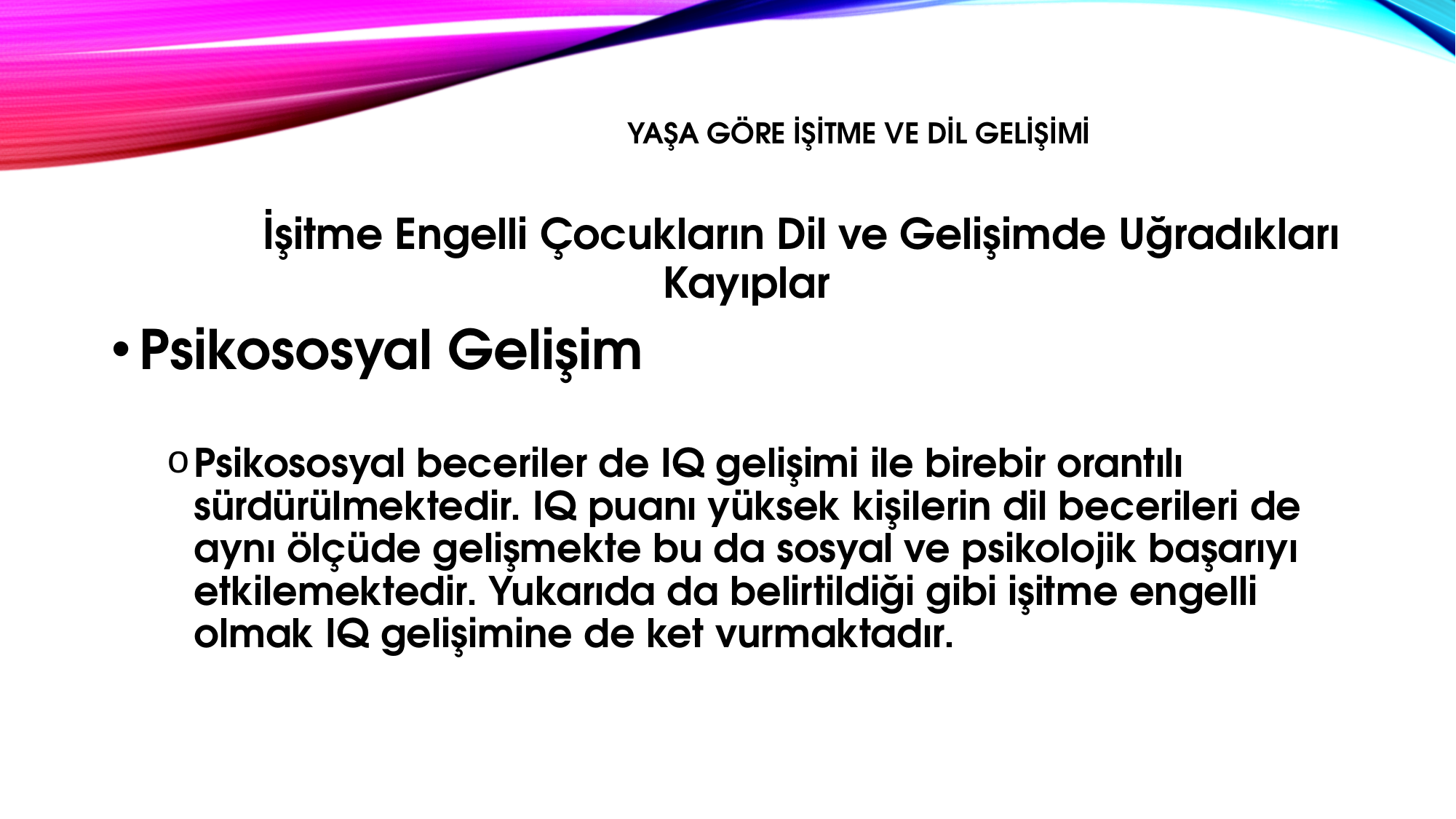

# Yaşa Göre İşitme ve dil gelişimi
	İşitme Engelli Çocukların Dil ve Gelişimde Uğradıkları Kayıplar
Psikososyal Gelişim

Psikososyal beceriler de IQ gelişimi ile birebir orantılı sürdürülmektedir. IQ puanı yüksek kişilerin dil becerileri de aynı ölçüde gelişmekte bu da sosyal ve psikolojik başarıyı etkilemektedir. Yukarıda da belirtildiği gibi işitme engelli olmak IQ gelişimine de ket vurmaktadır.